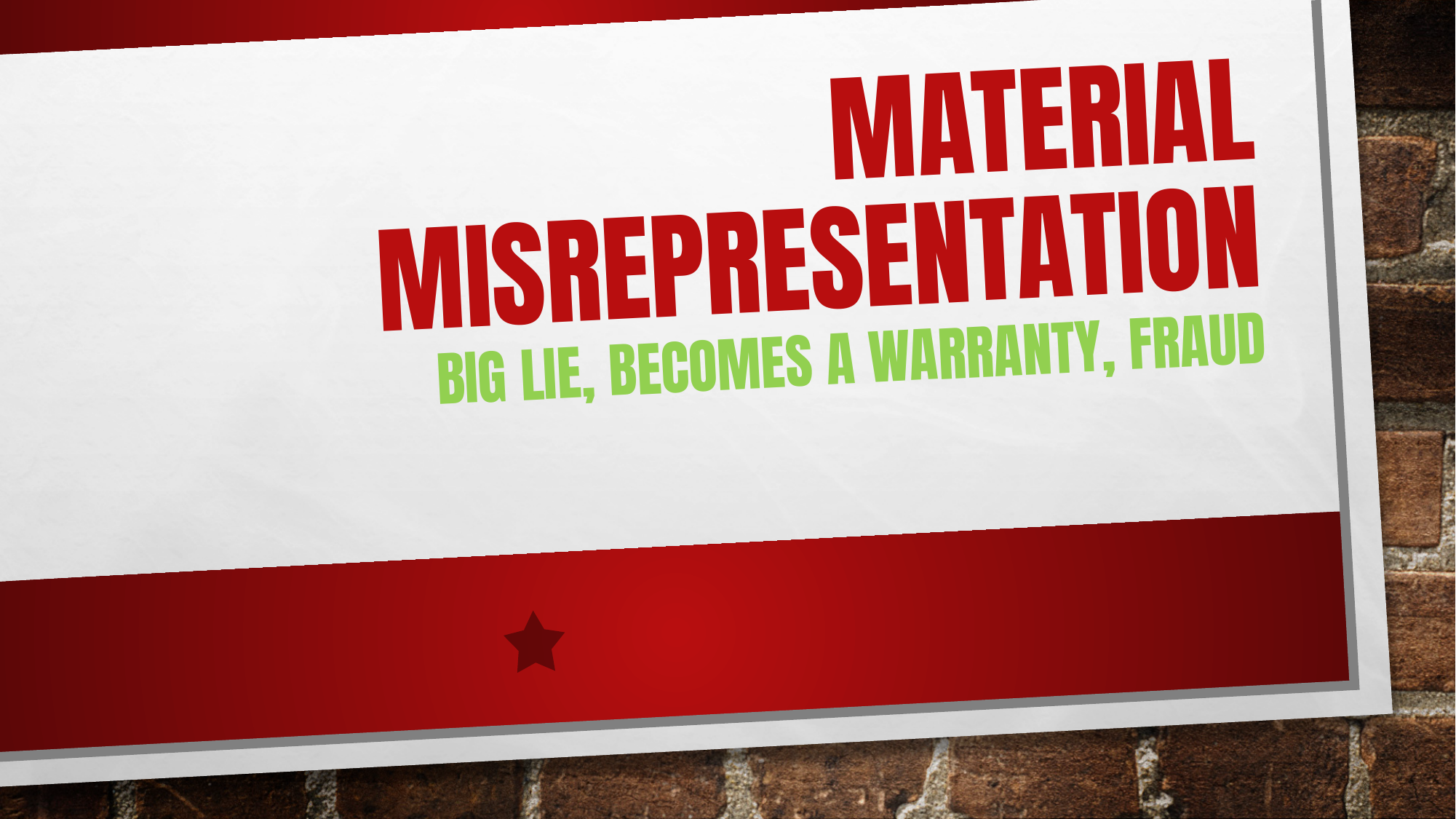

# Material Misrepresentation big lie, becomes a warranty, fraud